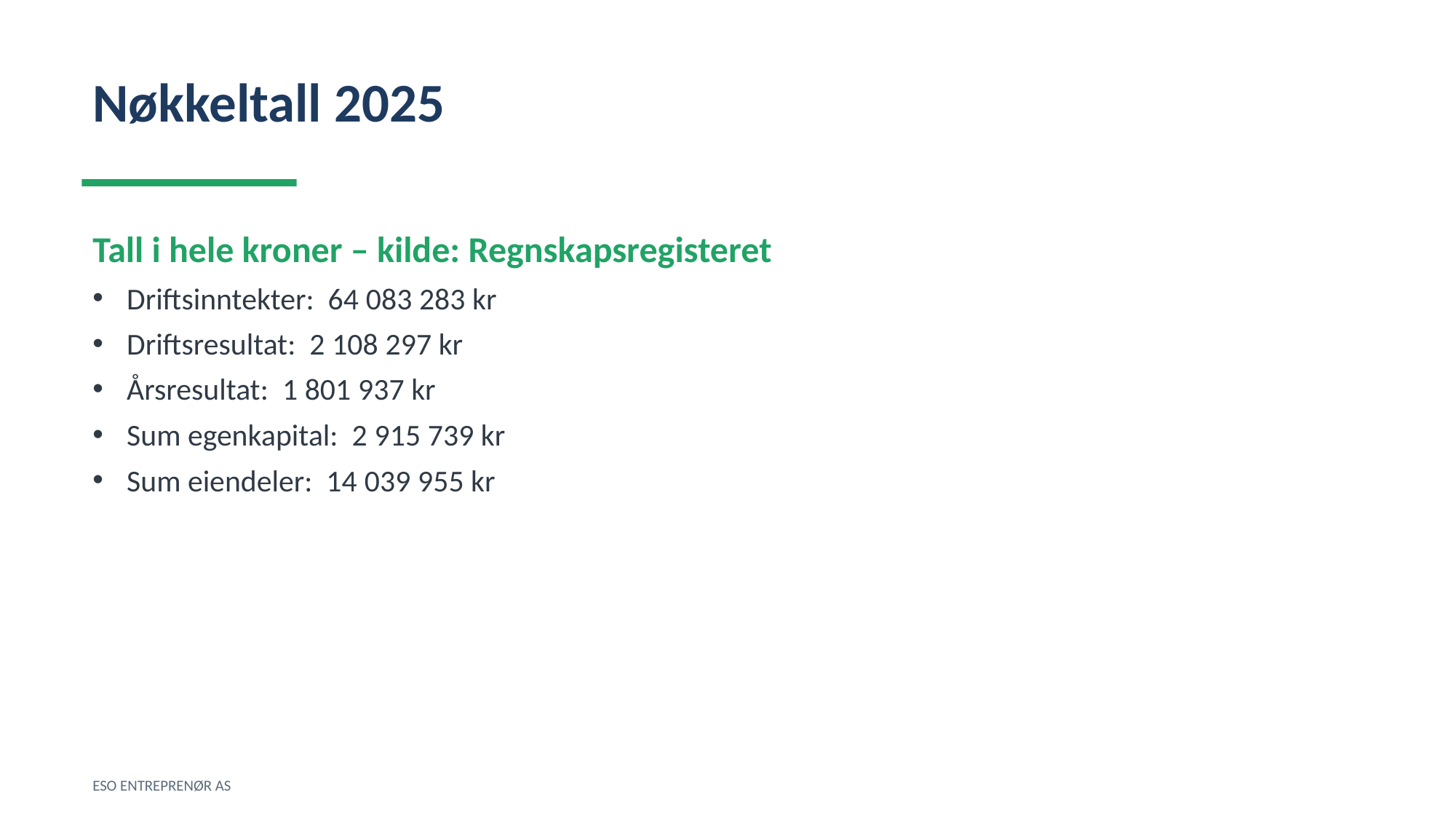

Nøkkeltall 2025

Tall i hele kroner – kilde: Regnskapsregisteret
Driftsinntekter:  64 083 283 kr
Driftsresultat:  2 108 297 kr
Årsresultat:  1 801 937 kr
Sum egenkapital:  2 915 739 kr
Sum eiendeler:  14 039 955 kr
ESO ENTREPRENØR AS